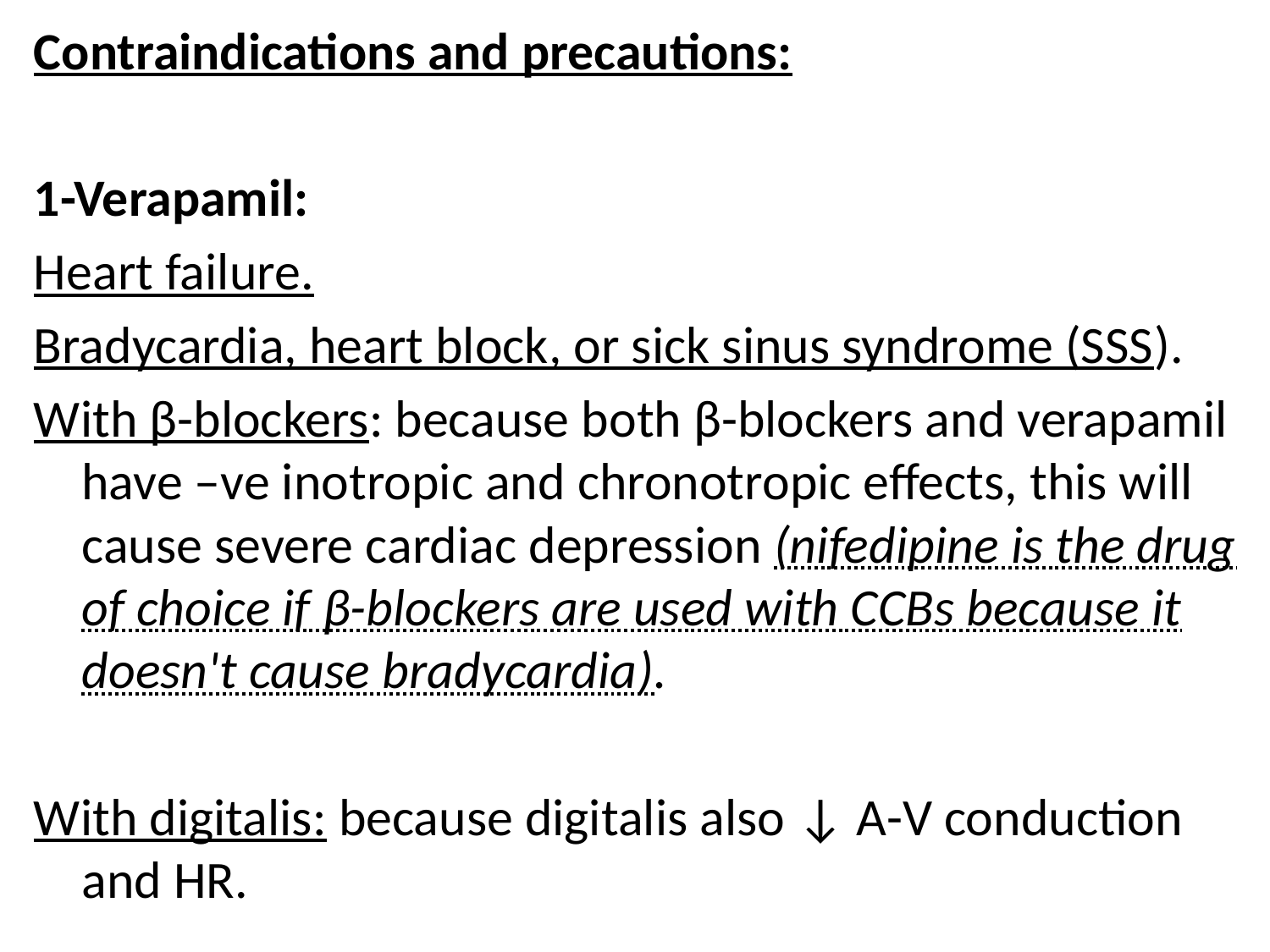

Contraindications and precautions:

1-Verapamil:
Heart failure.
Bradycardia, heart block, or sick sinus syndrome (SSS).
With β-blockers: because both β-blockers and verapamil have –ve inotropic and chronotropic effects, this will cause severe cardiac depression (nifedipine is the drug of choice if β-blockers are used with CCBs because it doesn't cause bradycardia).

With digitalis: because digitalis also ↓ A-V conduction and HR.